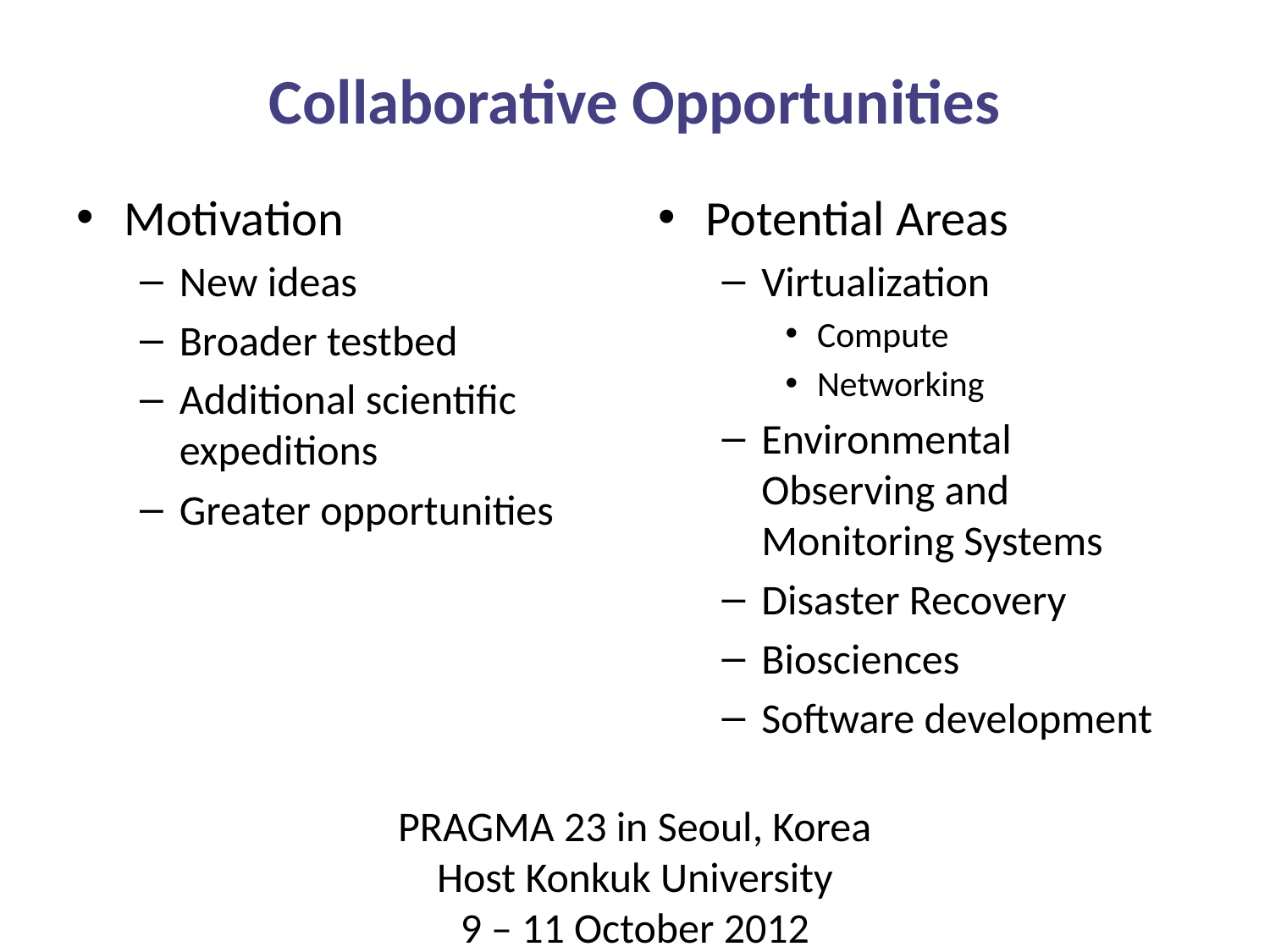

# Collaborative Opportunities
Motivation
New ideas
Broader testbed
Additional scientific expeditions
Greater opportunities

Potential Areas
Virtualization
Compute
Networking
Environmental Observing and Monitoring Systems
Disaster Recovery
Biosciences
Software development
PRAGMA 23 in Seoul, Korea
Host Konkuk University
9 – 11 October 2012